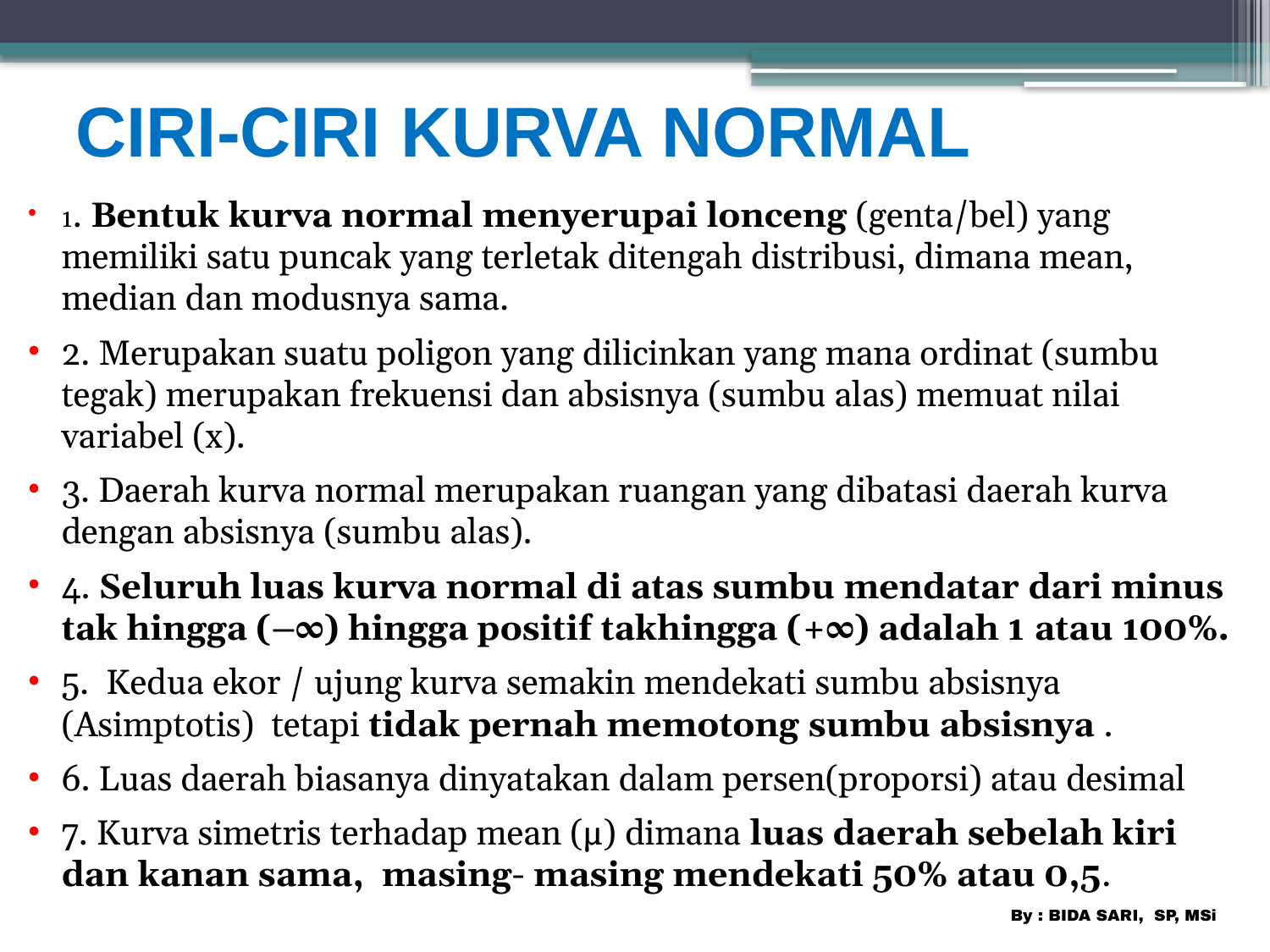

# CIRI-CIRI KURVA NORMAL
1. Bentuk kurva normal menyerupai lonceng (genta/bel) yang memiliki satu puncak yang terletak ditengah distribusi, dimana mean, median dan modusnya sama.
2. Merupakan suatu poligon yang dilicinkan yang mana ordinat (sumbu tegak) merupakan frekuensi dan absisnya (sumbu alas) memuat nilai variabel (x).
3. Daerah kurva normal merupakan ruangan yang dibatasi daerah kurva dengan absisnya (sumbu alas).
4. Seluruh luas kurva normal di atas sumbu mendatar dari minus tak hingga (‒∞) hingga positif takhingga (+∞) adalah 1 atau 100%.
5.  Kedua ekor / ujung kurva semakin mendekati sumbu absisnya (Asimptotis)  tetapi tidak pernah memotong sumbu absisnya .
6. Luas daerah biasanya dinyatakan dalam persen(proporsi) atau desimal
7. Kurva simetris terhadap mean (µ) dimana luas daerah sebelah kiri dan kanan sama,  masing- masing mendekati 50% atau 0,5.
By : BIDA SARI,  SP, MSi